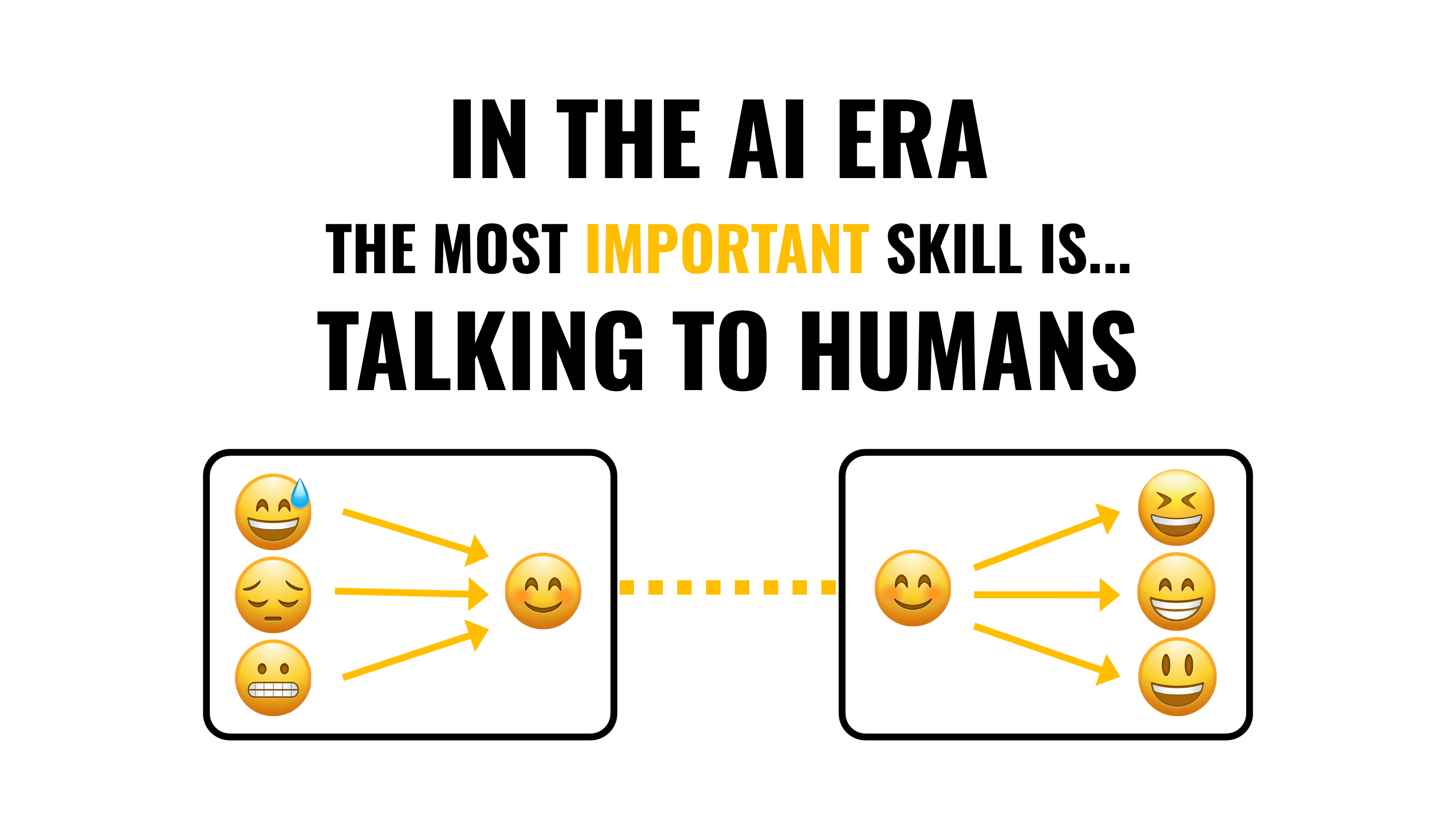

IN THE AI ERA

THE MOST IMPORTANT SKILL IS...
TALKING TO HUMANS